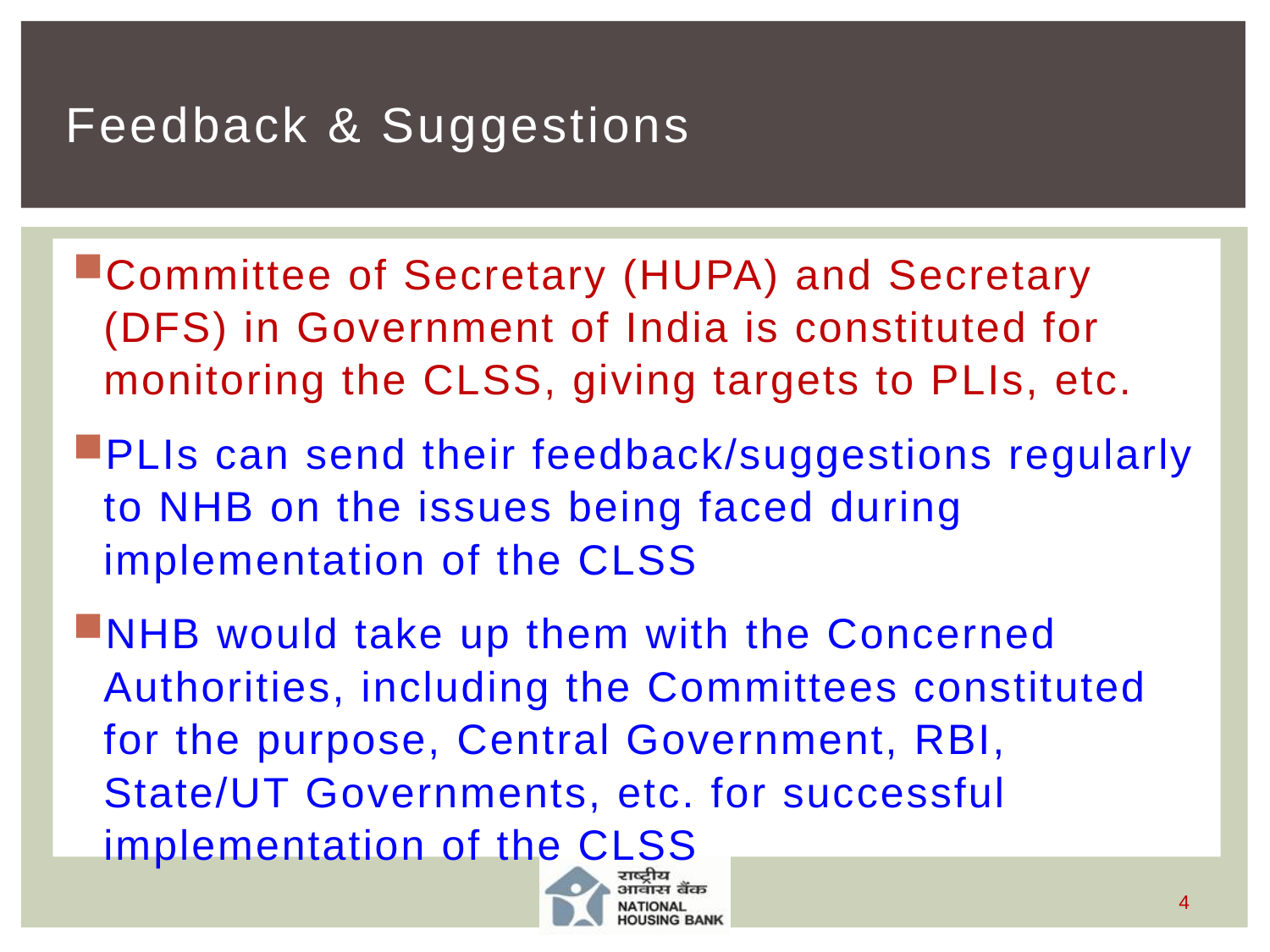

# Feedback & Suggestions
Committee of Secretary (HUPA) and Secretary (DFS) in Government of India is constituted for monitoring the CLSS, giving targets to PLIs, etc.
PLIs can send their feedback/suggestions regularly to NHB on the issues being faced during implementation of the CLSS
NHB would take up them with the Concerned Authorities, including the Committees constituted for the purpose, Central Government, RBI, State/UT Governments, etc. for successful implementation of the CLSS
4